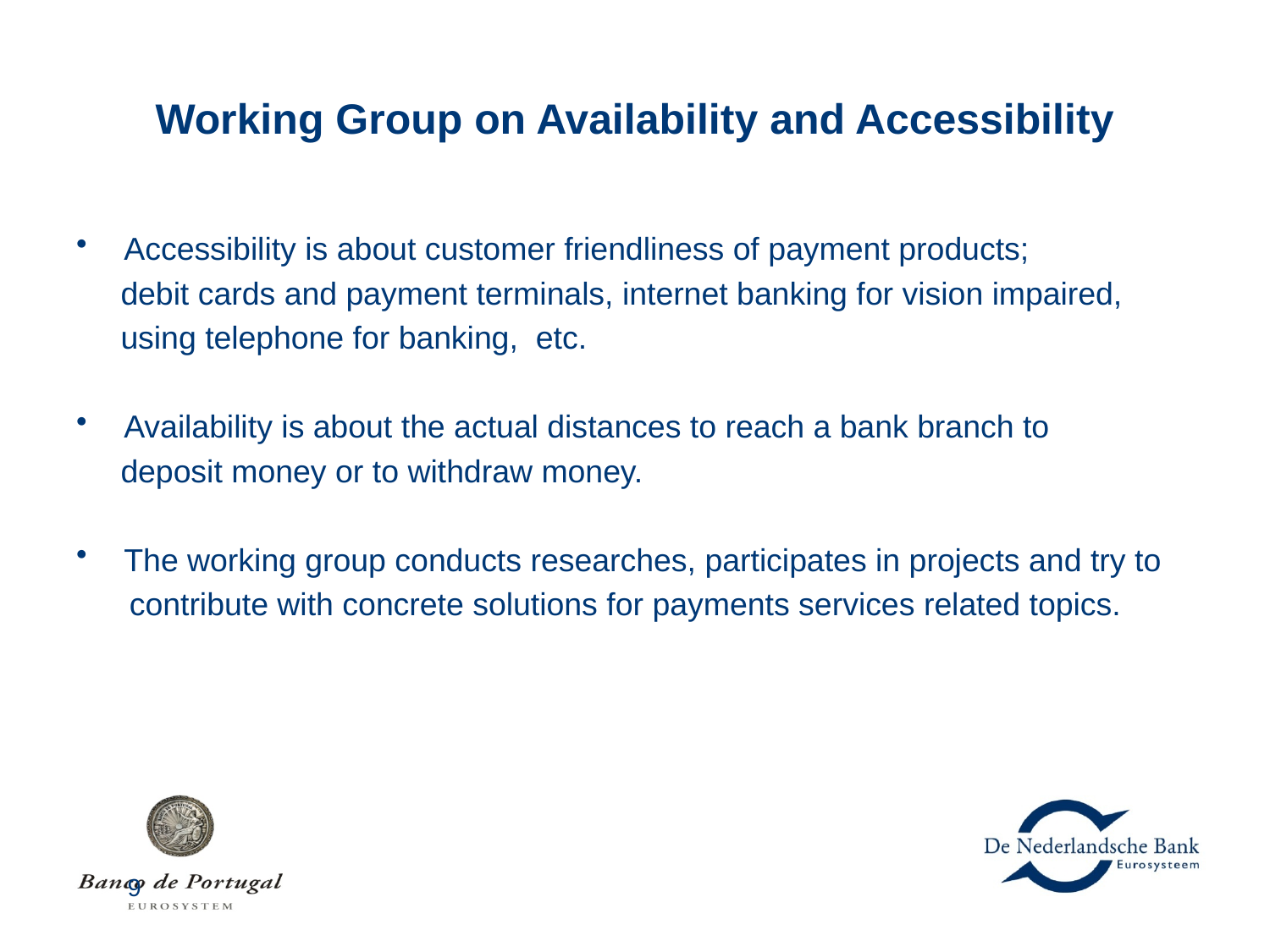

# Working Group on Availability and Accessibility
Accessibility is about customer friendliness of payment products;
     debit cards and payment terminals, internet banking for vision impaired,
     using telephone for banking,  etc.

Availability is about the actual distances to reach a bank branch to
     deposit money or to withdraw money.

The working group conducts researches, participates in projects and try to
      contribute with concrete solutions for payments services related topics.
9